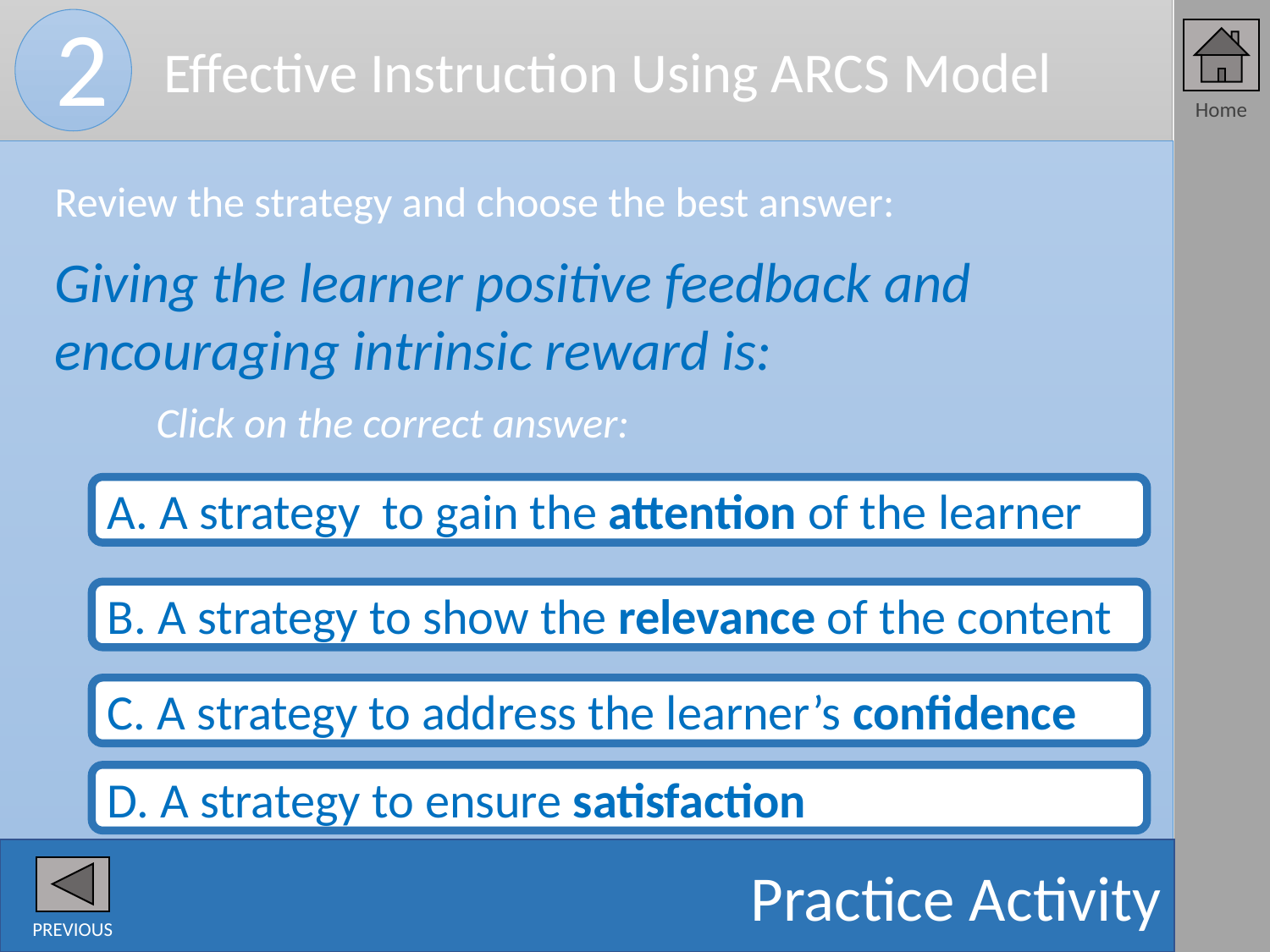

Effective Instruction Using ARCS Model
2
Review the strategy and choose the best answer:
Giving the learner positive feedback and encouraging intrinsic reward is:
        Click on the correct answer:

A. A strategy  to gain the attention of the learner
B. A strategy to show the relevance of the content
C. A strategy to address the learner’s confidence
D. A strategy to ensure satisfaction
Practice Activity

PREVIOUS